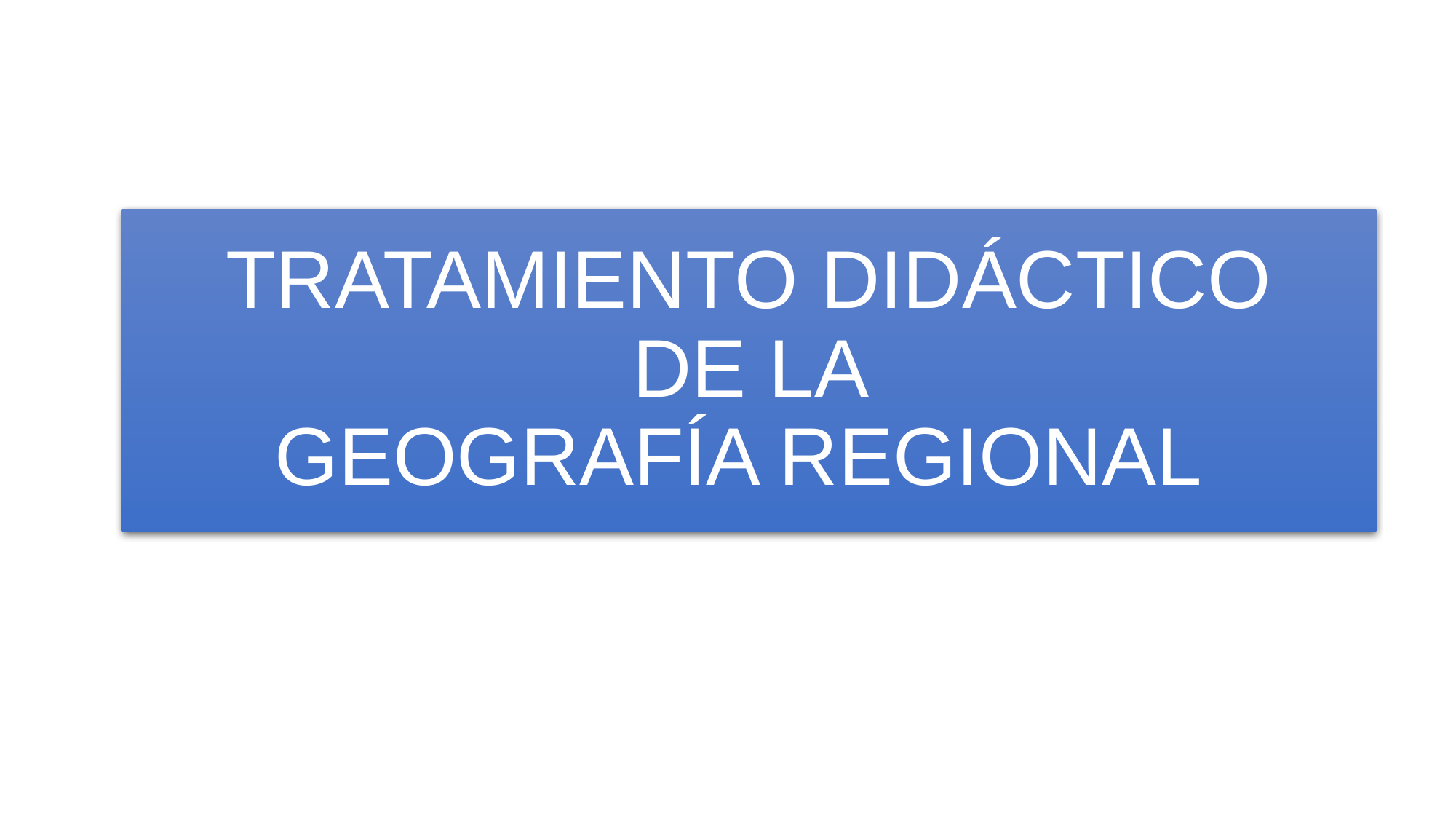

# TRATAMIENTO DIDÁCTICO DE LA GEOGRAFÍA REGIONAL